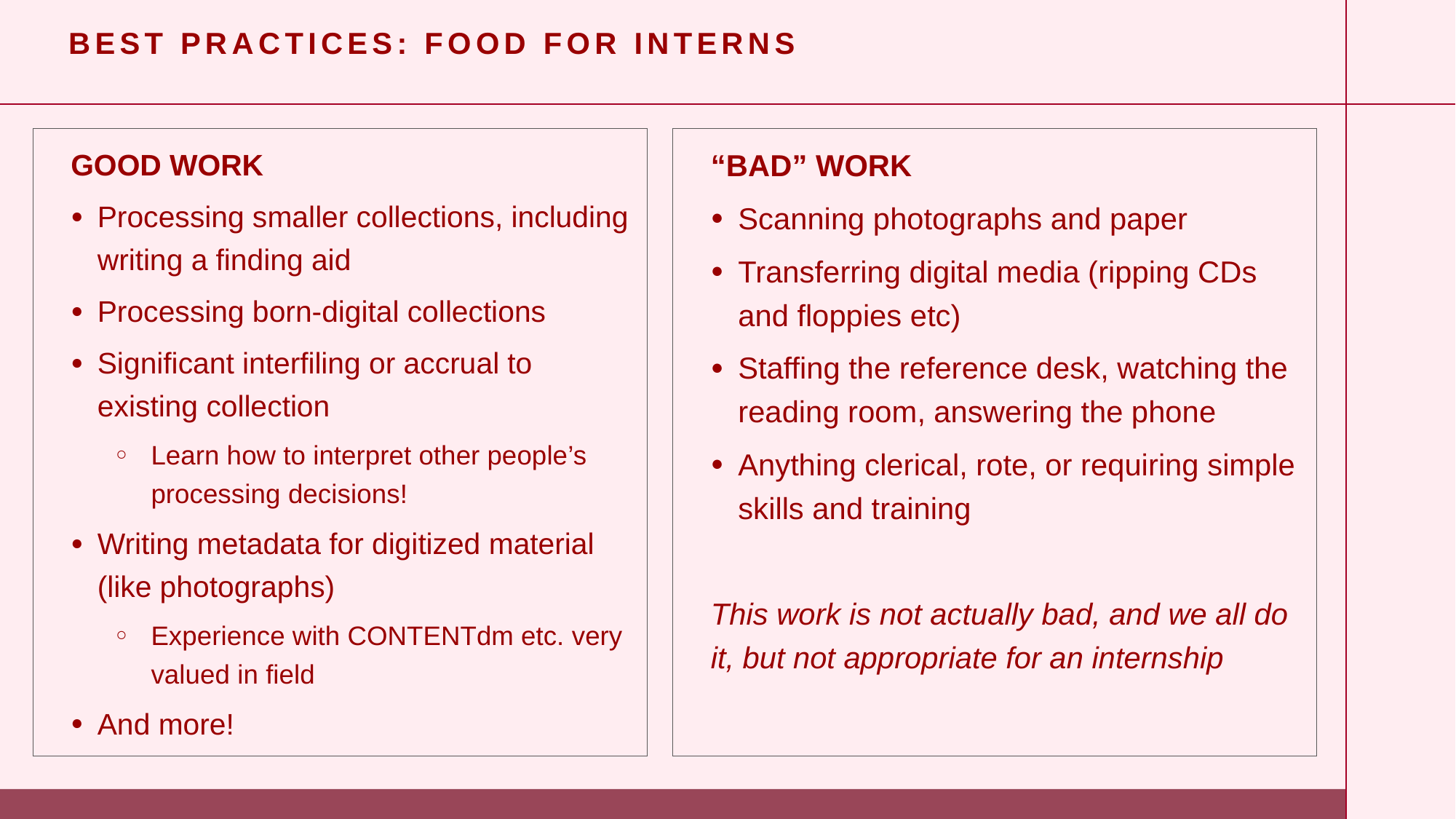

# Best practices: Food for interns
GOOD WORK
Processing smaller collections, including writing a finding aid
Processing born-digital collections
Significant interfiling or accrual to existing collection
Learn how to interpret other people’s processing decisions!
Writing metadata for digitized material (like photographs)
Experience with CONTENTdm etc. very valued in field
And more!

“BAD” WORK
Scanning photographs and paper
Transferring digital media (ripping CDs and floppies etc)
Staffing the reference desk, watching the reading room, answering the phone
Anything clerical, rote, or requiring simple skills and training

This work is not actually bad, and we all do it, but not appropriate for an internship